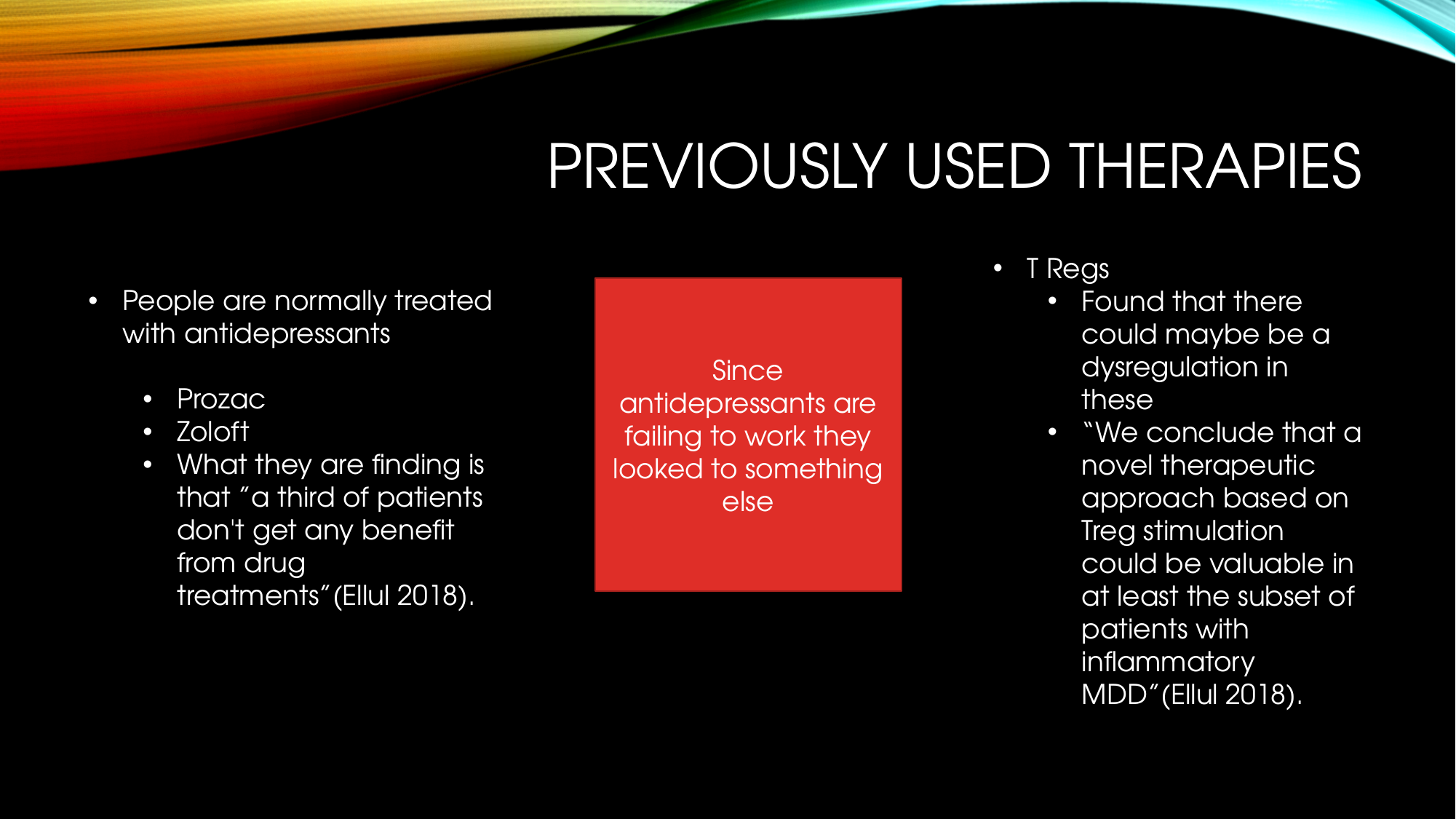

# Previously Used therapies
T Regs
Found that there could maybe be a dysregulation in these
“We conclude that a novel therapeutic approach based on Treg stimulation could be valuable in at least the subset of patients with inflammatory MDD”(Ellul 2018).

People are normally treated with antidepressants

Prozac
Zoloft
What they are finding is that ”a third of patients don't get any benefit from drug treatments”(Ellul 2018).

Since antidepressants are failing to work they looked to something else